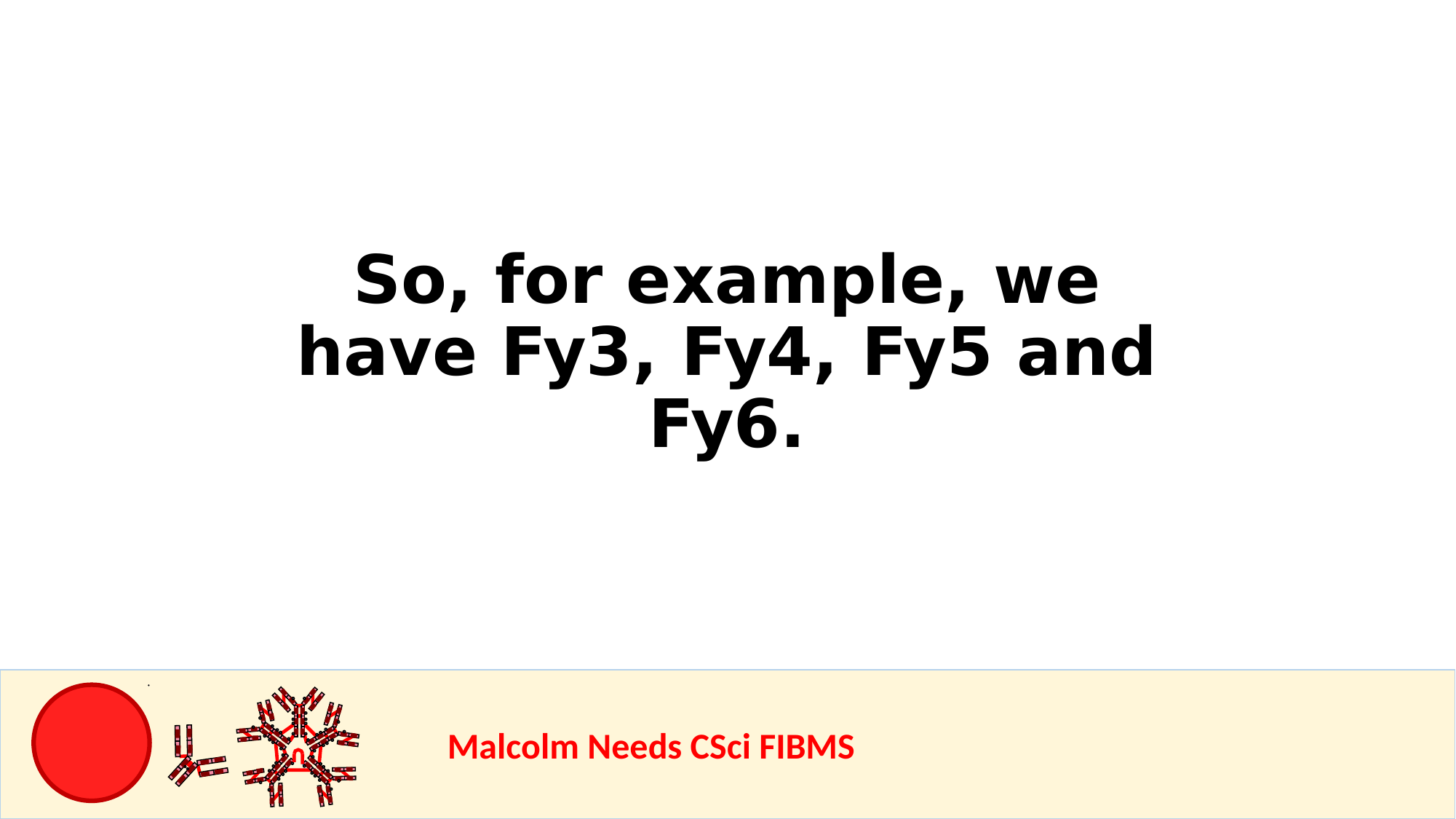

So, for example, we have Fy3, Fy4, Fy5 and Fy6.
				Malcolm Needs CSci FIBMS